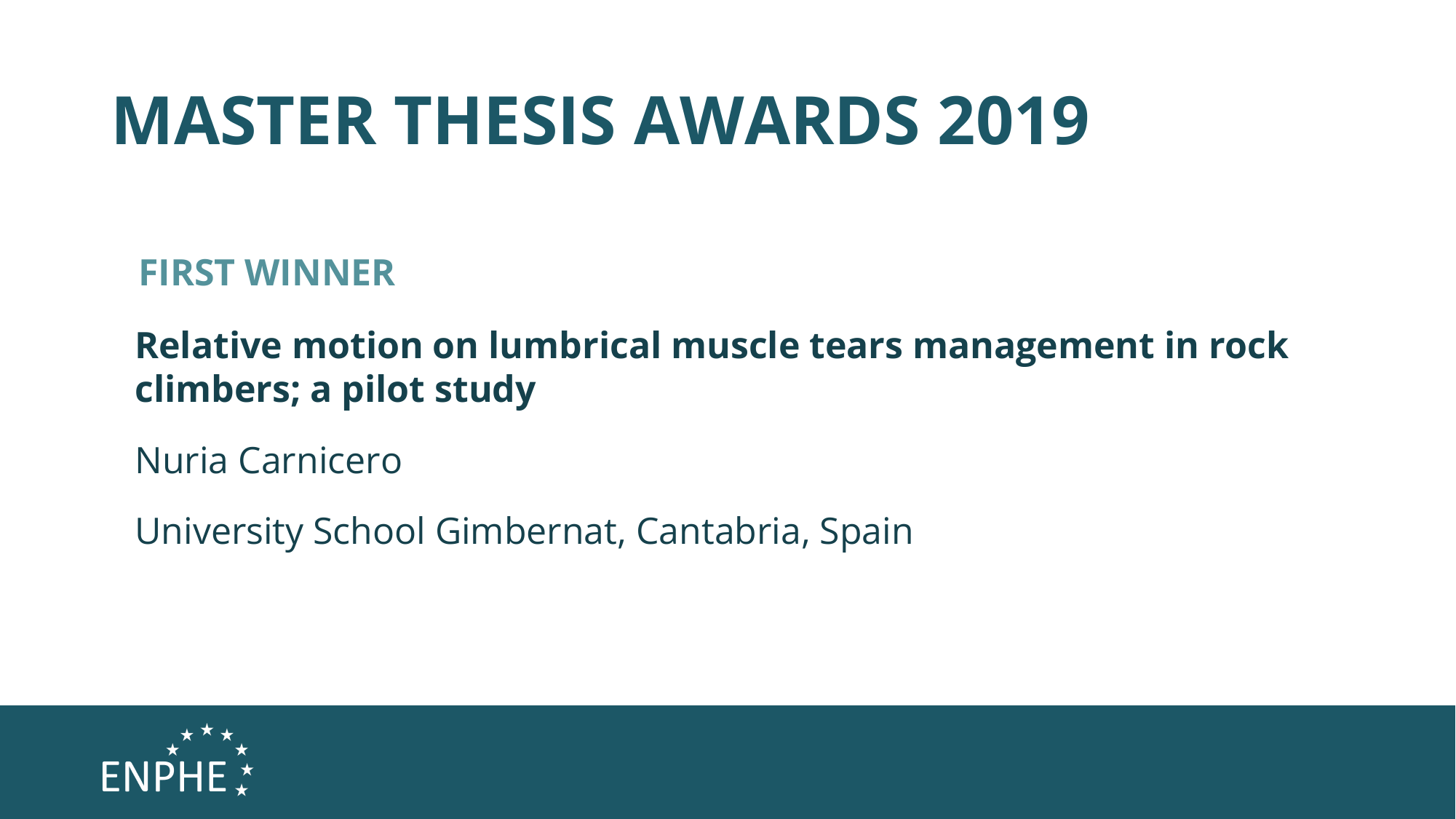

# MASTER THESIS AWARDS 2019
FIRST WINNER
Relative motion on lumbrical muscle tears management in rock climbers; a pilot study
Nuria Carnicero
University School Gimbernat, Cantabria, Spain